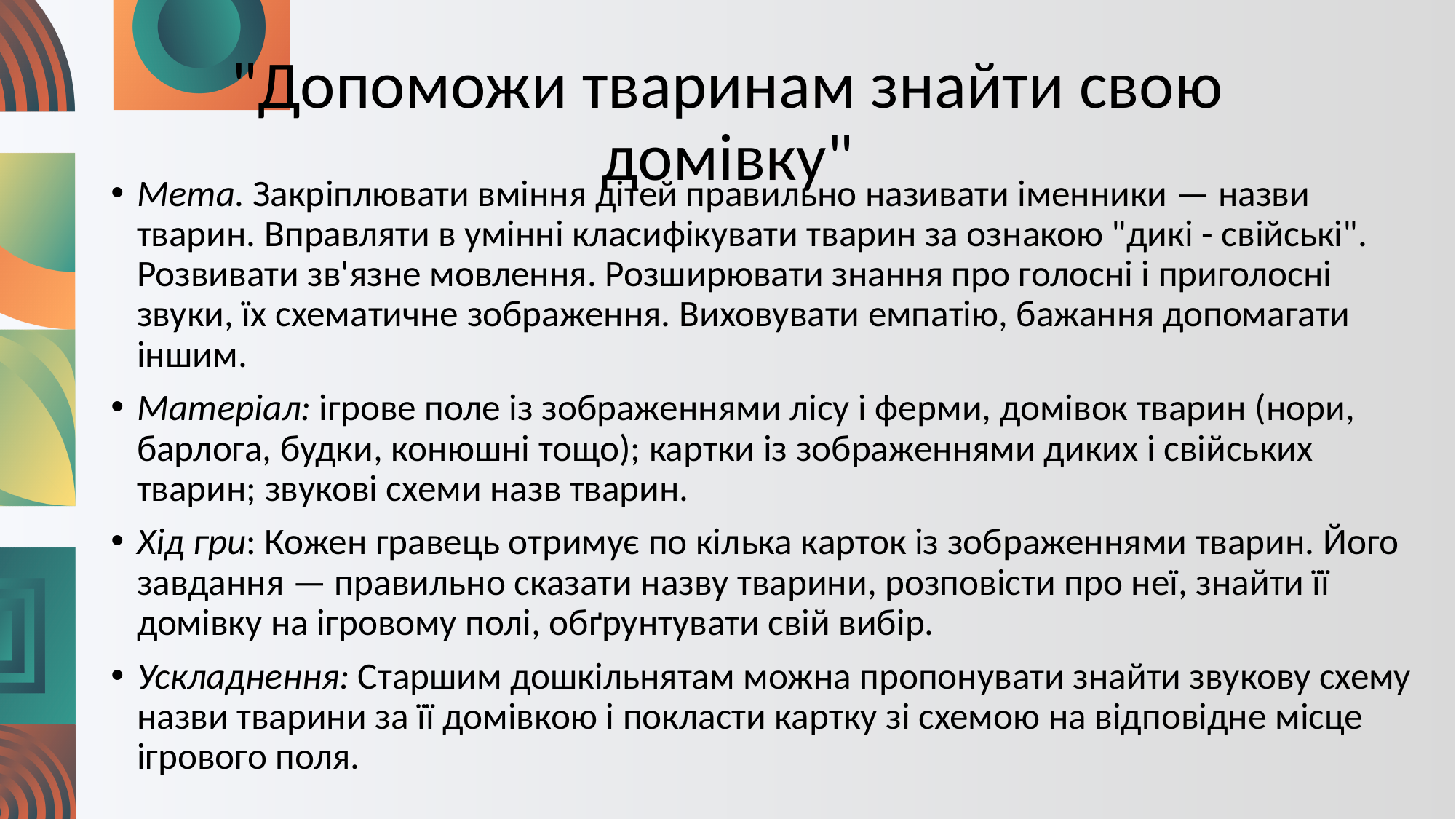

# "Допоможи тваринам знайти свою домівку"
Мета. Закріплювати вміння дітей правильно називати іменники — назви тварин. Вправляти в умінні класифікувати тварин за ознакою "дикі - свійські". Розвивати зв'язне мовлення. Розши­рювати знання про голосні і приголосні звуки, їх схематичне зображення. Виховувати емпатію, бажання допомагати іншим.
Матеріал: ігрове поле із зображеннями лісу і ферми, домівок тварин (нори, барлога, будки, конюшні тощо); картки із зображеннями диких і свійських тварин; звукові схеми назв тварин.
Хід гри: Кожен гравець отримує по кілька кар­ток із зображеннями тварин. Його завдання — правильно сказати назву тварини, розповісти про неї, знайти її домівку на ігровому полі, об­ґрунтувати свій вибір.
Ускладнення: Старшим дошкільнятам можна пропонувати знайти звукову схему назви твари­ни за її домівкою і покласти картку зі схемою на відповідне місце ігрового поля.